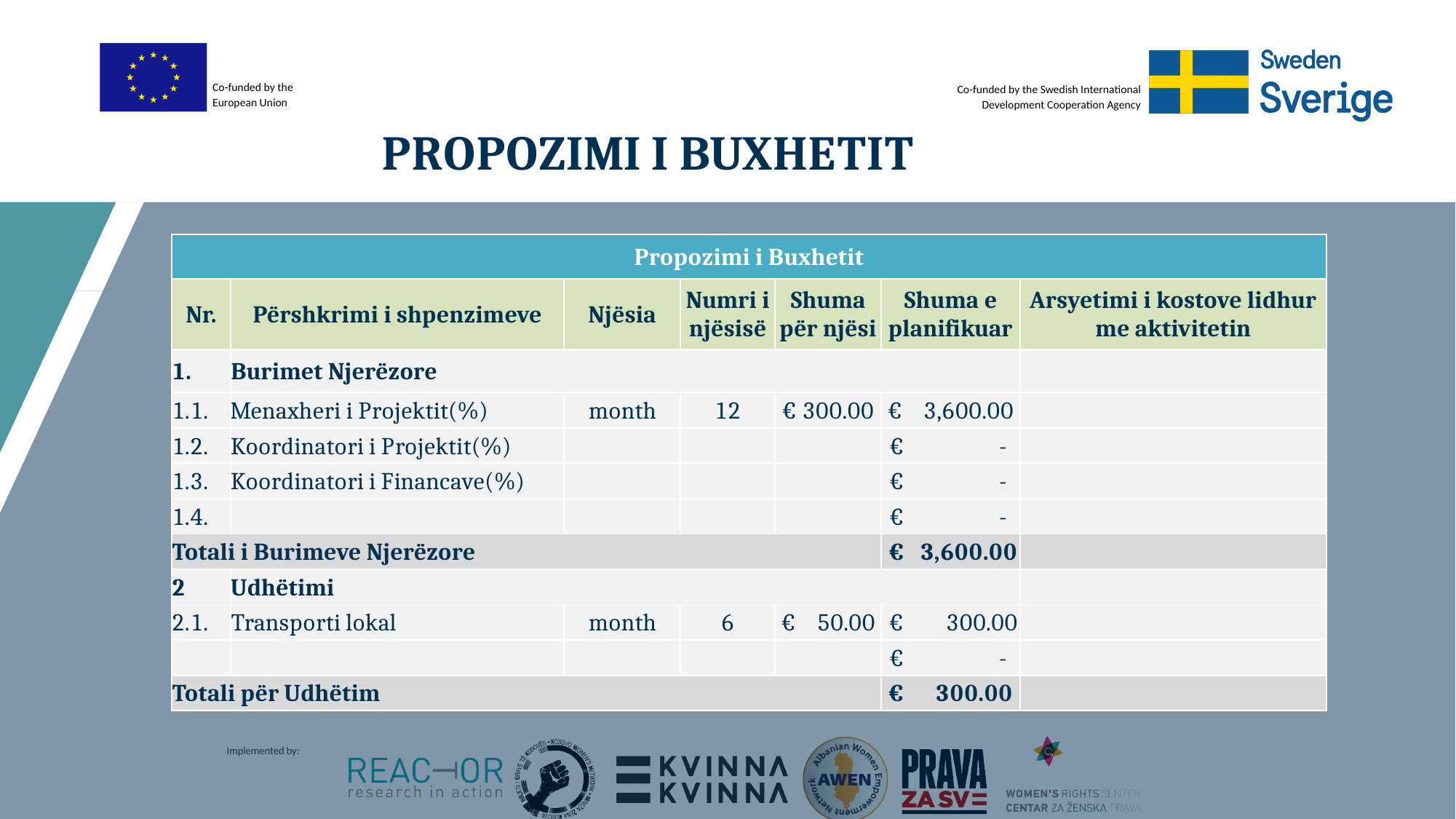

Co-funded by the Swedish
International Development Cooperation Agency

# PROPOZIMI I BUXHETIT

| Propozimi i Buxhetit |  |  |  |  |  |  |
| --- | --- | --- | --- | --- | --- | --- |
| Nr. | Përshkrimi i shpenzimeve | Njësia | Numri i njësisë | Shuma për njësi | Shuma e planifikuar | Arsyetimi i kostove lidhur me aktivitetin |
| 1. | Burimet Njerëzore |  |  |  |  |  |
| 1.1. | Menaxheri i Projektit(%) | month | 12 | € 300.00 | € 3,600.00 |  |
| 1.2. | Koordinatori i Projektit(%) |  |  |  | € - |  |
| 1.3. | Koordinatori i Financave(%) |  |  |  | € - |  |
| 1.4. |  |  |  |  | € - |  |
| Totali i Burimeve Njerëzore |  |  |  |  | € 3,600.00 |  |
| 2 | Udhëtimi |  |  |  |  |  |
| 2.1. | Transporti lokal | month | 6 | € 50.00 | € 300.00 |  |
|  |  |  |  |  | € - |  |
| Totali për Udhëtim |  |  |  |  | € 300.00 |  |